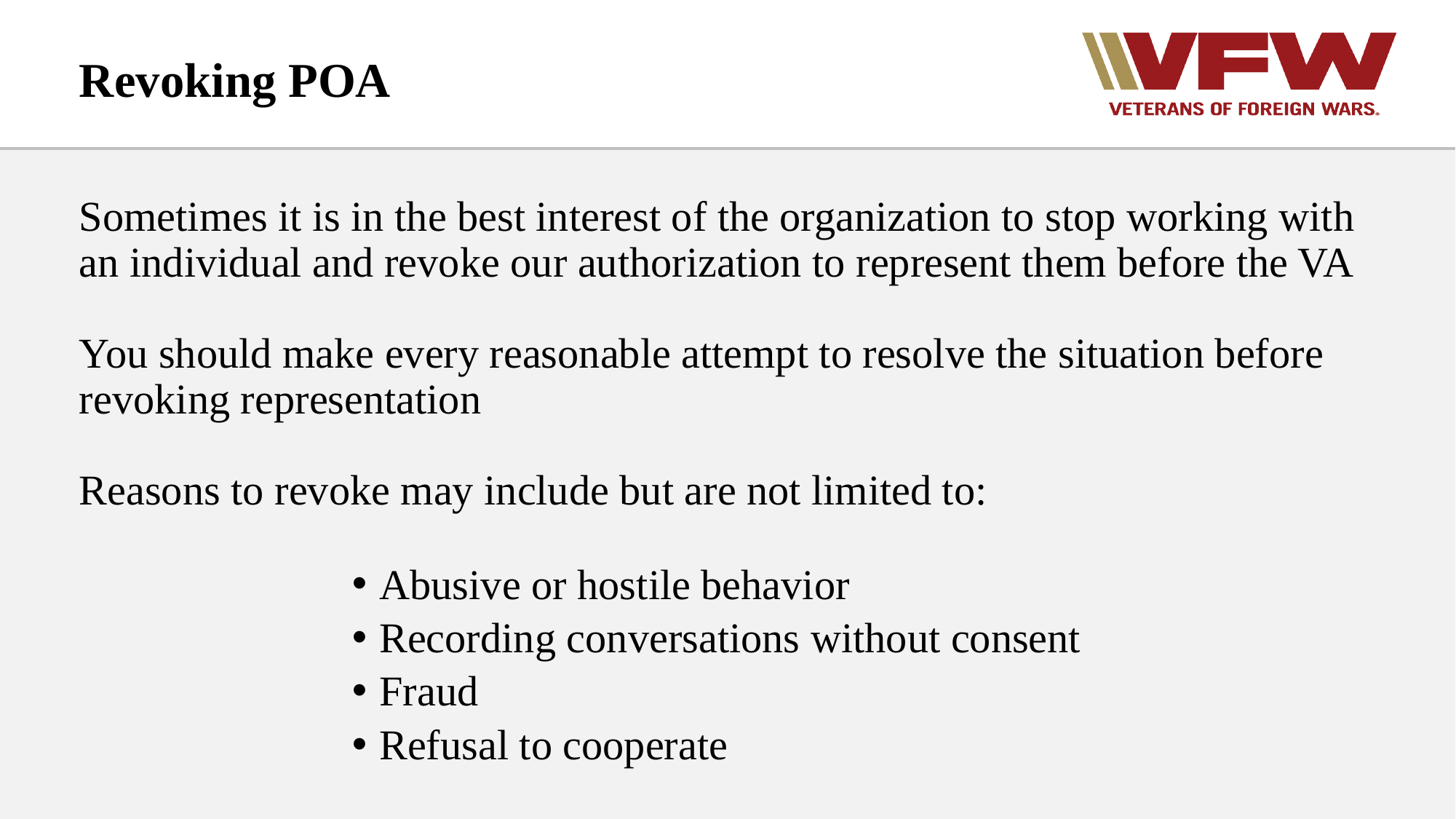

# Revoking POA
Sometimes it is in the best interest of the organization to stop working with an individual and revoke our authorization to represent them before the VA

You should make every reasonable attempt to resolve the situation before revoking representation

Reasons to revoke may include but are not limited to:

Abusive or hostile behavior
Recording conversations without consent
Fraud
Refusal to cooperate